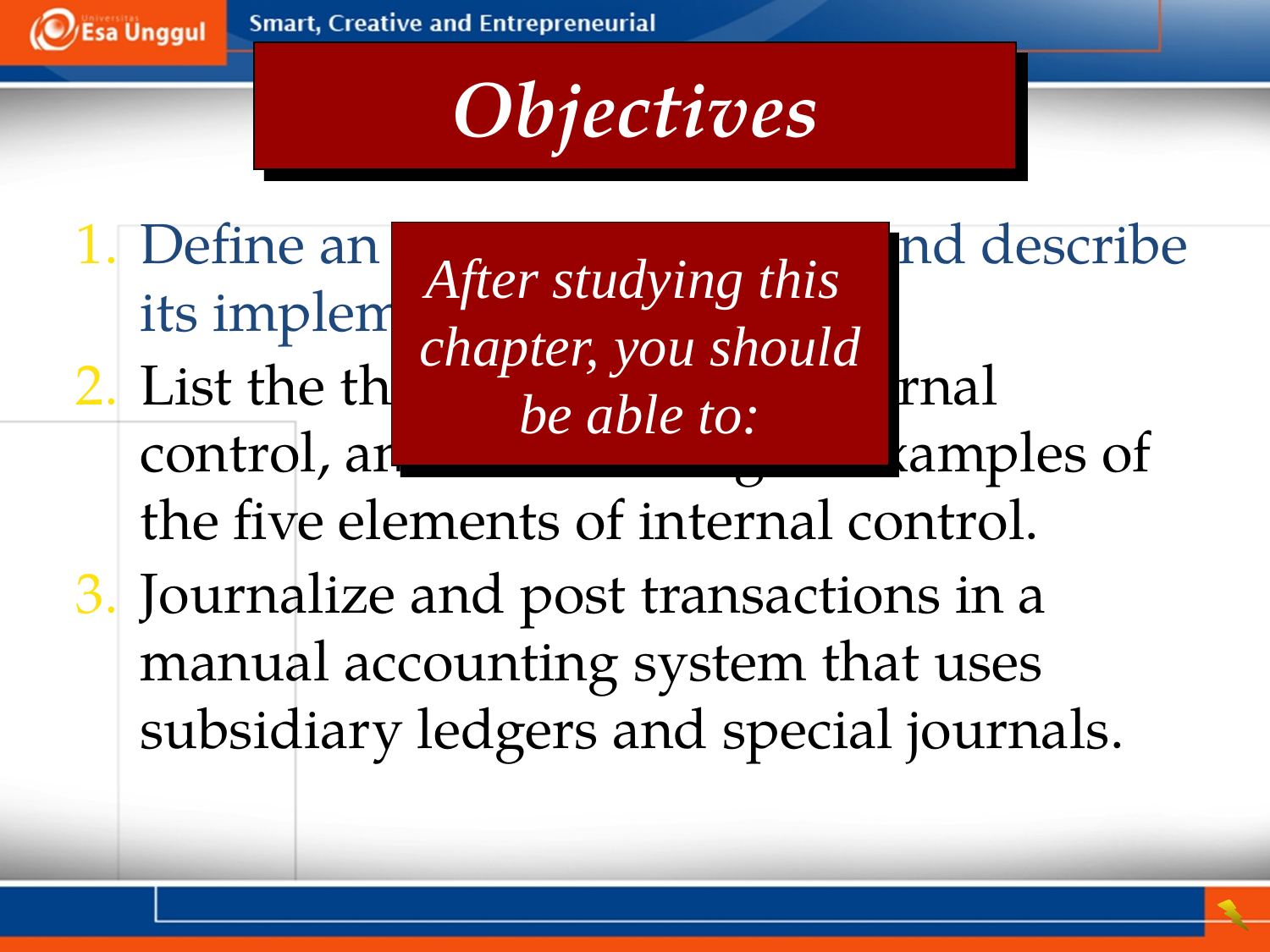

Objectives
1.	Define an accounting system and describe its implementation.
2.	List the three objectives of internal control, and define and give examples of the five elements of internal control.
3.	Journalize and post transactions in a manual accounting system that uses subsidiary ledgers and special journals.
After studying this  chapter, you should be able to: